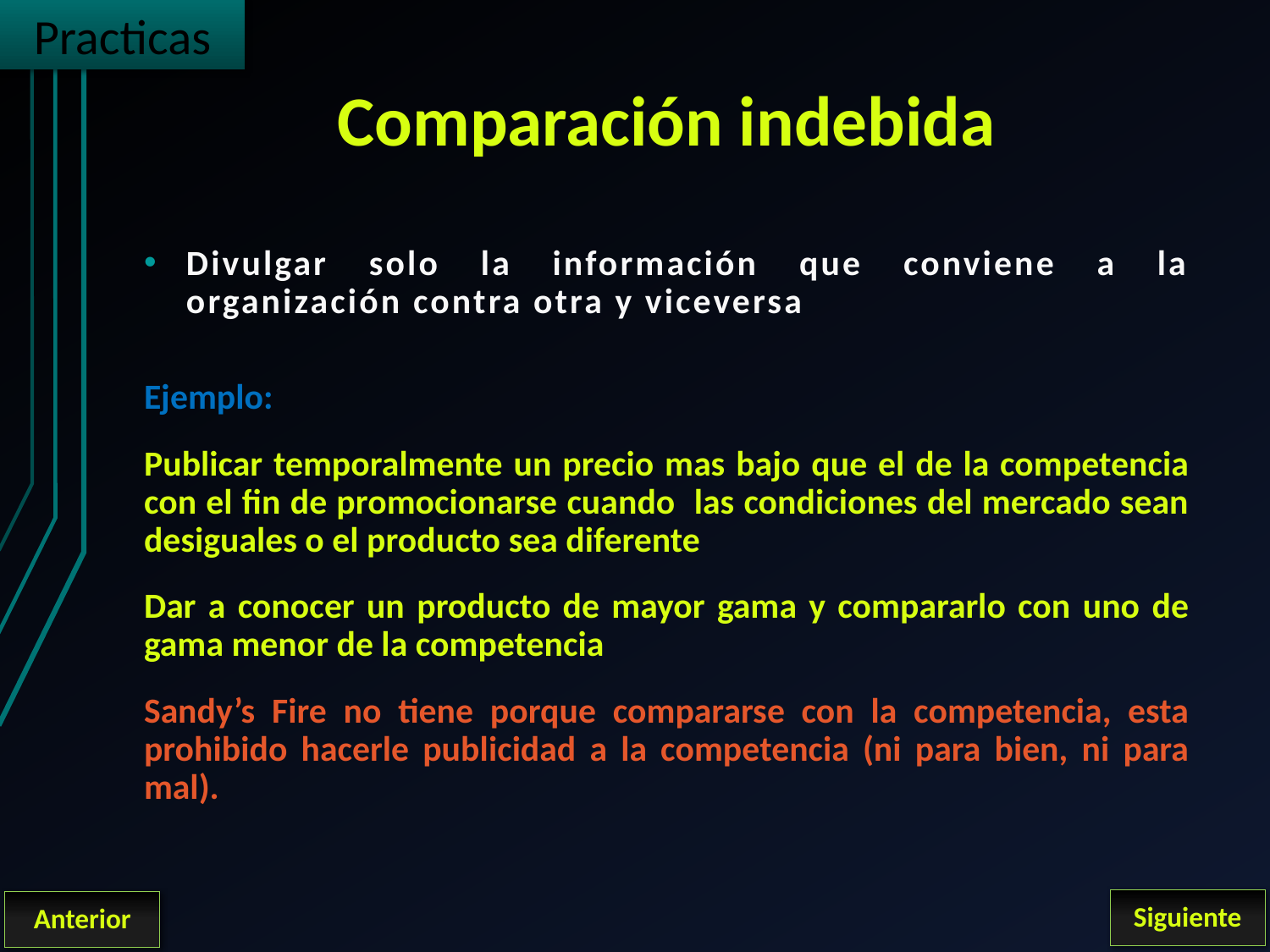

Practicas
# Comparación indebida
Divulgar solo la información que conviene a la organización contra otra y viceversa

Ejemplo:
Publicar temporalmente un precio mas bajo que el de la competencia con el fin de promocionarse cuando  las condiciones del mercado sean desiguales o el producto sea diferente
Dar a conocer un producto de mayor gama y compararlo con uno de gama menor de la competencia
Sandy’s Fire no tiene porque compararse con la competencia, esta prohibido hacerle publicidad a la competencia (ni para bien, ni para mal).
Siguiente
Anterior